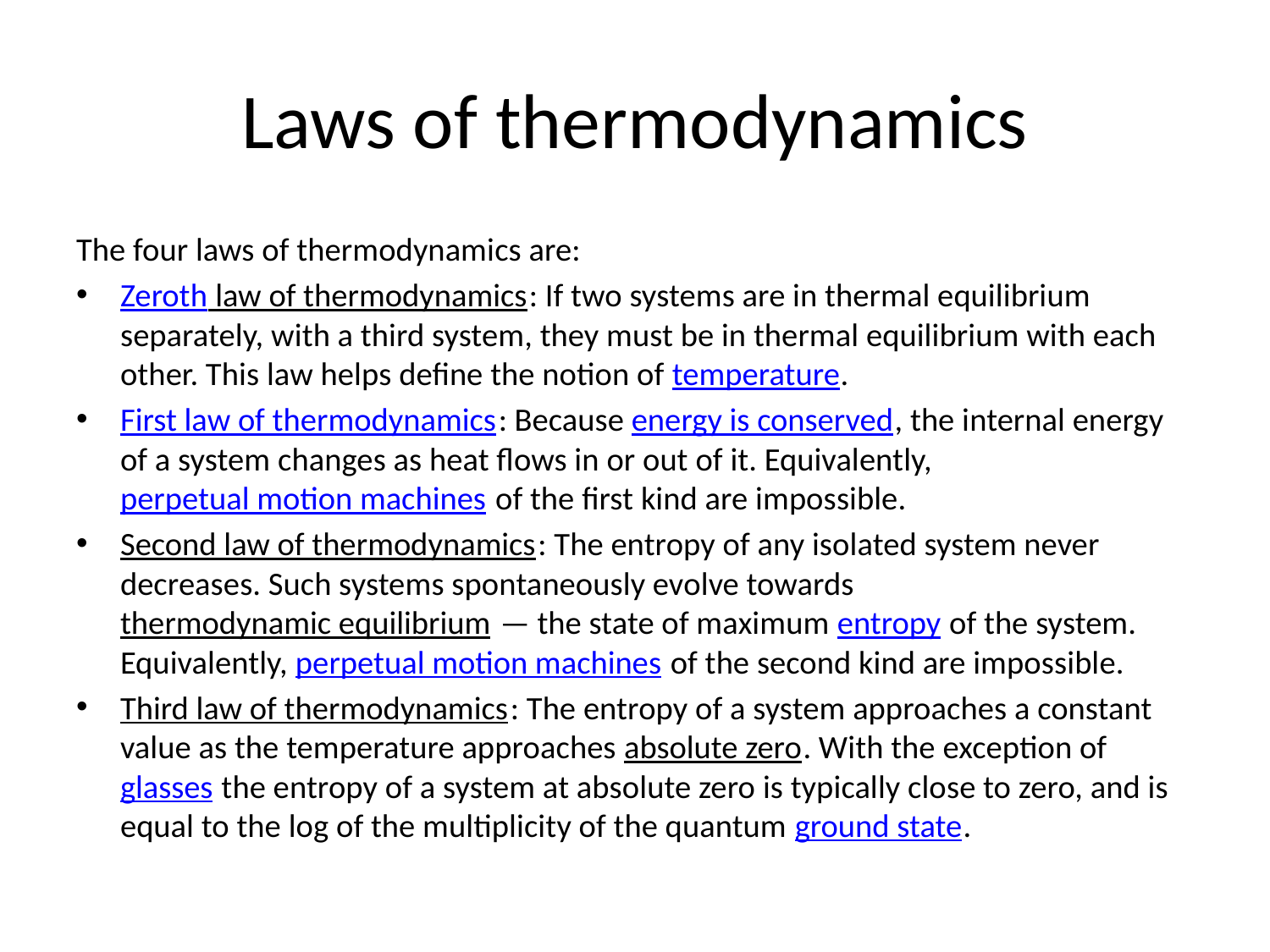

# Laws of thermodynamics
The four laws of thermodynamics are:
Zeroth law of thermodynamics: If two systems are in thermal equilibrium separately, with a third system, they must be in thermal equilibrium with each other. This law helps define the notion of temperature.
First law of thermodynamics: Because energy is conserved, the internal energy of a system changes as heat flows in or out of it. Equivalently, perpetual motion machines of the first kind are impossible.
Second law of thermodynamics: The entropy of any isolated system never decreases. Such systems spontaneously evolve towards thermodynamic equilibrium — the state of maximum entropy of the system. Equivalently, perpetual motion machines of the second kind are impossible.
Third law of thermodynamics: The entropy of a system approaches a constant value as the temperature approaches absolute zero. With the exception of glasses the entropy of a system at absolute zero is typically close to zero, and is equal to the log of the multiplicity of the quantum ground state.